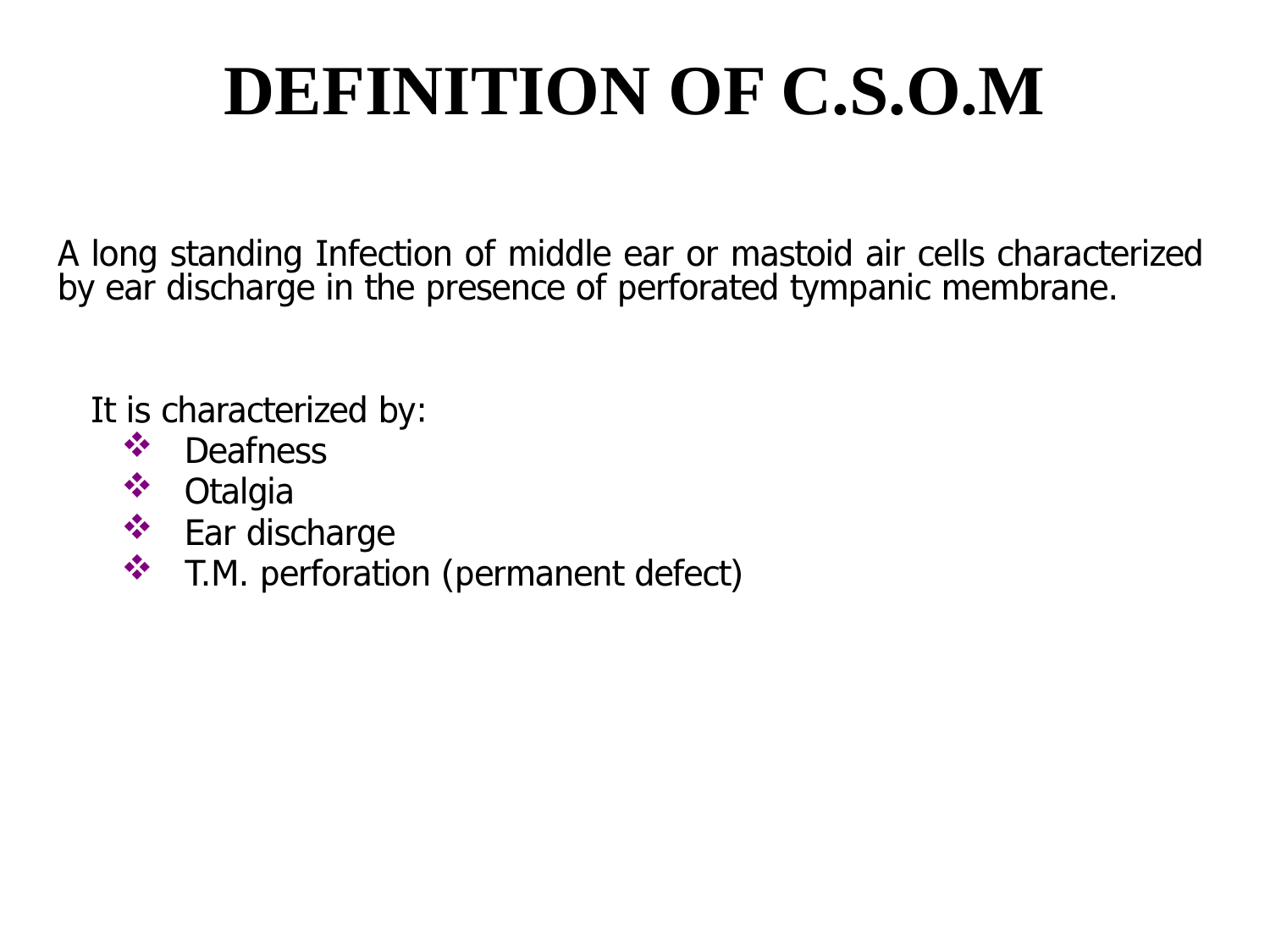

# DEFINITION OF C.S.O.M
A long standing Infection of middle ear or mastoid air cells characterized by ear discharge in the presence of perforated tympanic membrane.

   It is characterized by:
Deafness
Otalgia
Ear discharge
T.M. perforation (permanent defect)